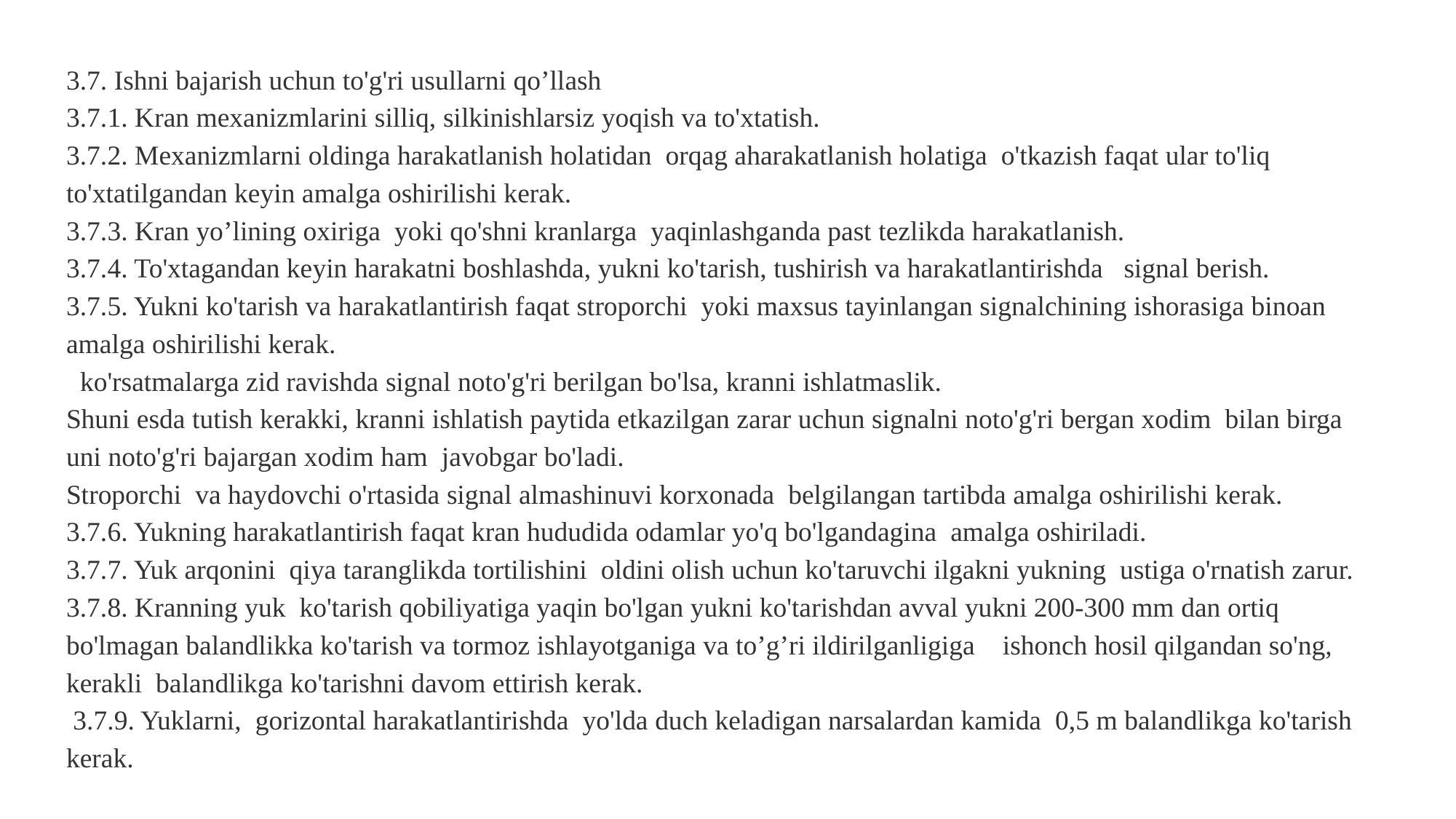

3.7. Ishni bajarish uchun to'g'ri usullarni qo’llash
3.7.1. Kran mexanizmlarini silliq, silkinishlarsiz yoqish va to'xtatish.
3.7.2. Mexanizmlarni oldinga harakatlanish holatidan  orqag aharakatlanish holatiga  o'tkazish faqat ular to'liq to'xtatilgandan keyin amalga oshirilishi kerak.
3.7.3. Kran yo’lining oxiriga  yoki qo'shni kranlarga  yaqinlashganda past tezlikda harakatlanish.
3.7.4. To'xtagandan keyin harakatni boshlashda, yukni ko'tarish, tushirish va harakatlantirishda   signal berish.
3.7.5. Yukni ko'tarish va harakatlantirish faqat stroporchi  yoki maxsus tayinlangan signalchining ishorasiga binoan amalga oshirilishi kerak.
  ko'rsatmalarga zid ravishda signal noto'g'ri berilgan bo'lsa, kranni ishlatmaslik.
Shuni esda tutish kerakki, kranni ishlatish paytida etkazilgan zarar uchun signalni noto'g'ri bergan xodim  bilan birga    uni noto'g'ri bajargan xodim ham  javobgar bo'ladi.
Stroporchi  va haydovchi o'rtasida signal almashinuvi korxonada  belgilangan tartibda amalga oshirilishi kerak.
3.7.6. Yukning harakatlantirish faqat kran hududida odamlar yo'q bo'lgandagina  amalga oshiriladi.
3.7.7. Yuk arqonini  qiya taranglikda tortilishini  oldini olish uchun ko'taruvchi ilgakni yukning  ustiga o'rnatish zarur.
3.7.8. Kranning yuk  ko'tarish qobiliyatiga yaqin bo'lgan yukni ko'tarishdan avval yukni 200-300 mm dan ortiq bo'lmagan balandlikka ko'tarish va tormoz ishlayotganiga va to’g’ri ildirilganligiga    ishonch hosil qilgandan so'ng, kerakli  balandlikga ko'tarishni davom ettirish kerak.
 3.7.9. Yuklarni,  gorizontal harakatlantirishda  yo'lda duch keladigan narsalardan kamida  0,5 m balandlikga ko'tarish kerak.